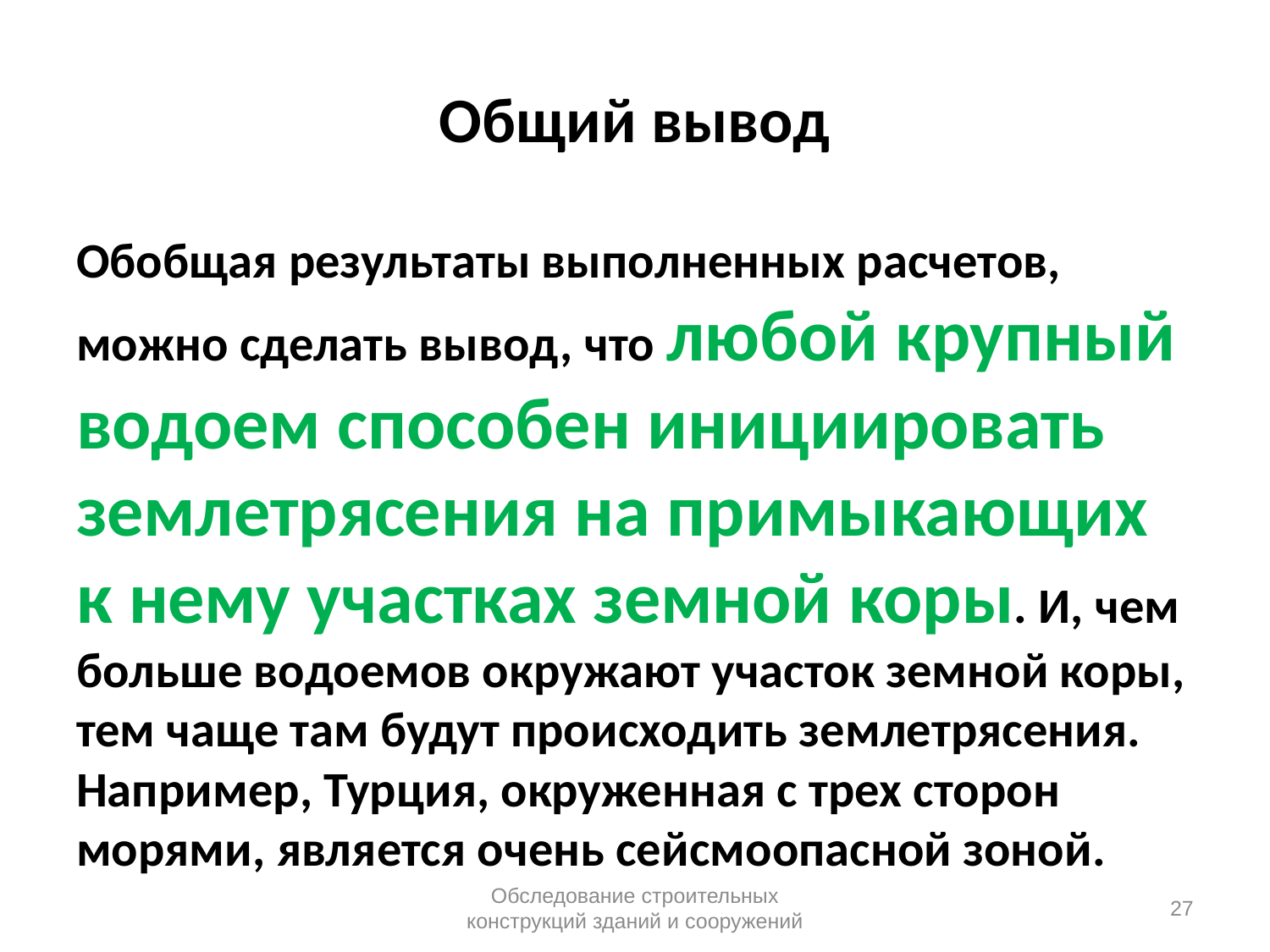

# Общий вывод
Обобщая результаты выполненных расчетов, можно сделать вывод, что любой крупный водоем способен инициировать землетрясения на примыкающих к нему участках земной коры. И, чем больше водоемов окружают участок земной коры, тем чаще там будут происходить землетрясения. Например, Турция, окруженная с трех сторон морями, является очень сейсмоопасной зоной.
Обследование строительных конструкций зданий и сооружений
27